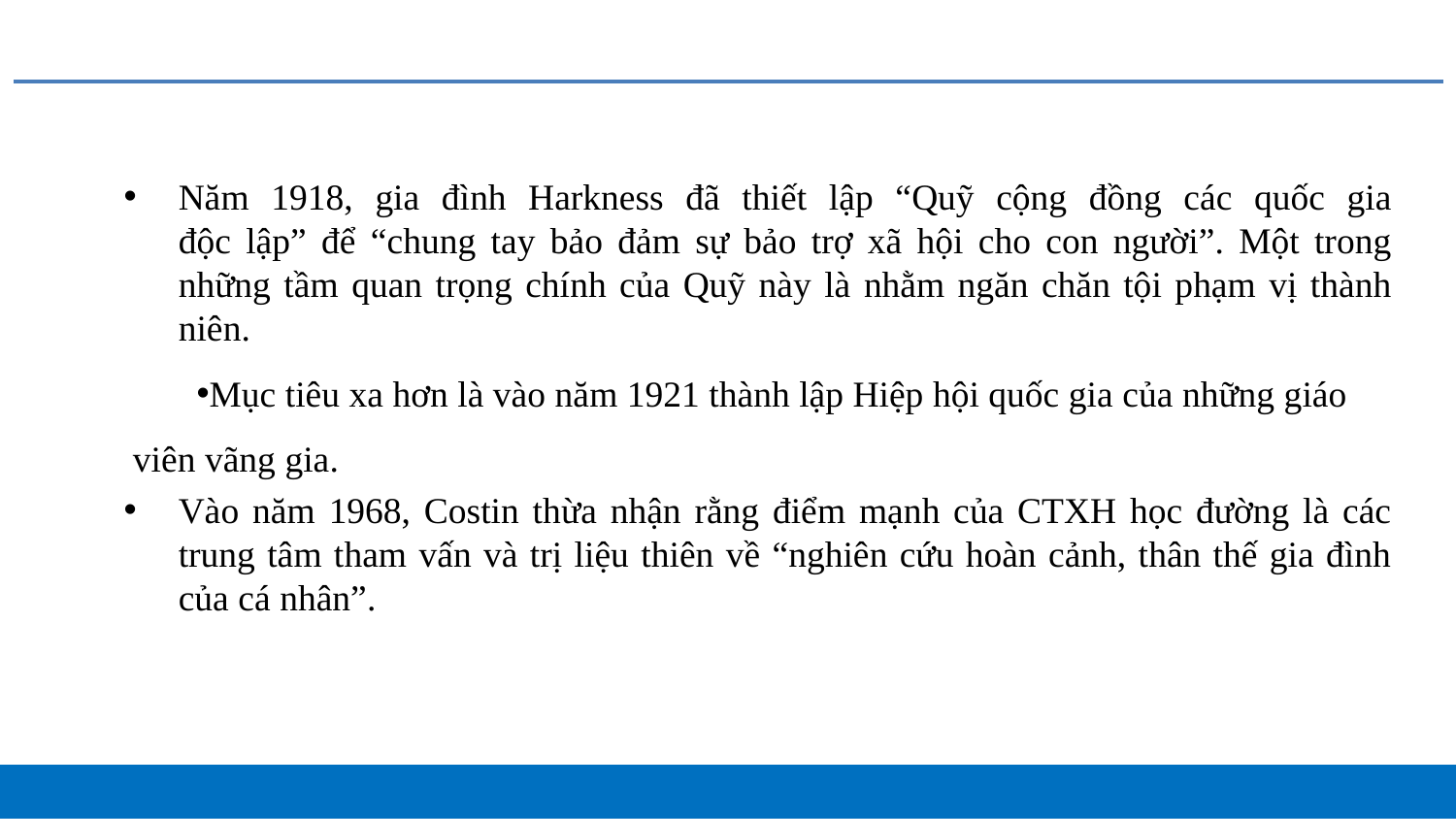

#
Năm 1918, gia đình Harkness đã thiết lập “Quỹ cộng đồng các quốc gia
độc lập” để “chung tay bảo đảm sự bảo trợ xã hội cho con người”. Một trong những tầm quan trọng chính của Quỹ này là nhằm ngăn chăn tội phạm vị thành niên.
Mục tiêu xa hơn là vào năm 1921 thành lập Hiệp hội quốc gia của những giáo      viên vãng gia.
Vào năm 1968, Costin thừa nhận rằng điểm mạnh của CTXH học đường là các trung tâm tham vấn và trị liệu thiên về “nghiên cứu hoàn cảnh, thân thế gia đình của cá nhân”.